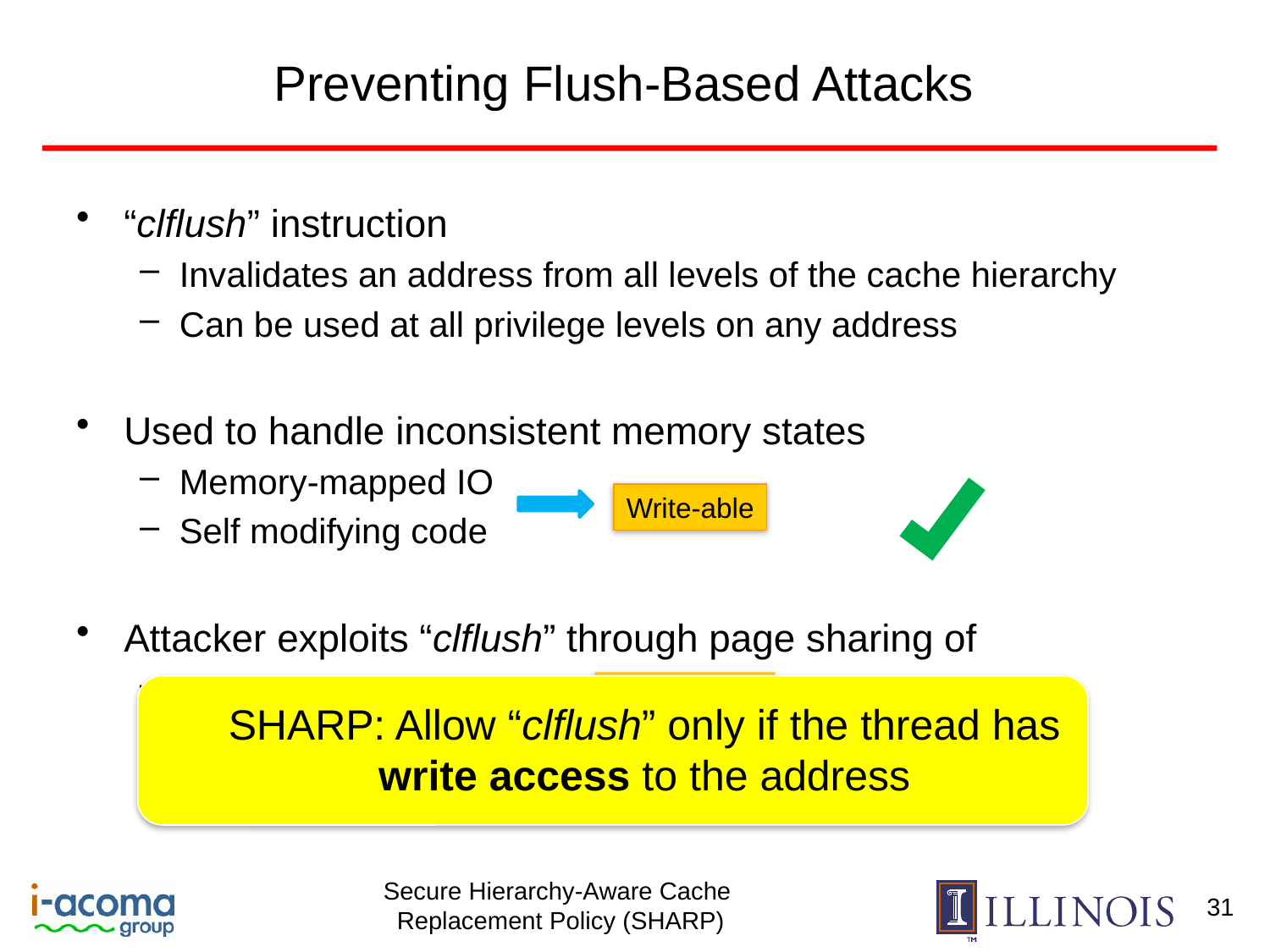

# Preventing Flush-Based Attacks
“clflush” instruction
Invalidates an address from all levels of the cache hierarchy
Can be used at all privilege levels on any address

Used to handle inconsistent memory states
Memory-mapped IO
Self modifying code

Attacker exploits “clflush” through page sharing of
Shared library
Page de-duplication
Write-able

Read-Only

SHARP: Allow “clflush” only if the thread has write access to the address

Copy-On-Write

31